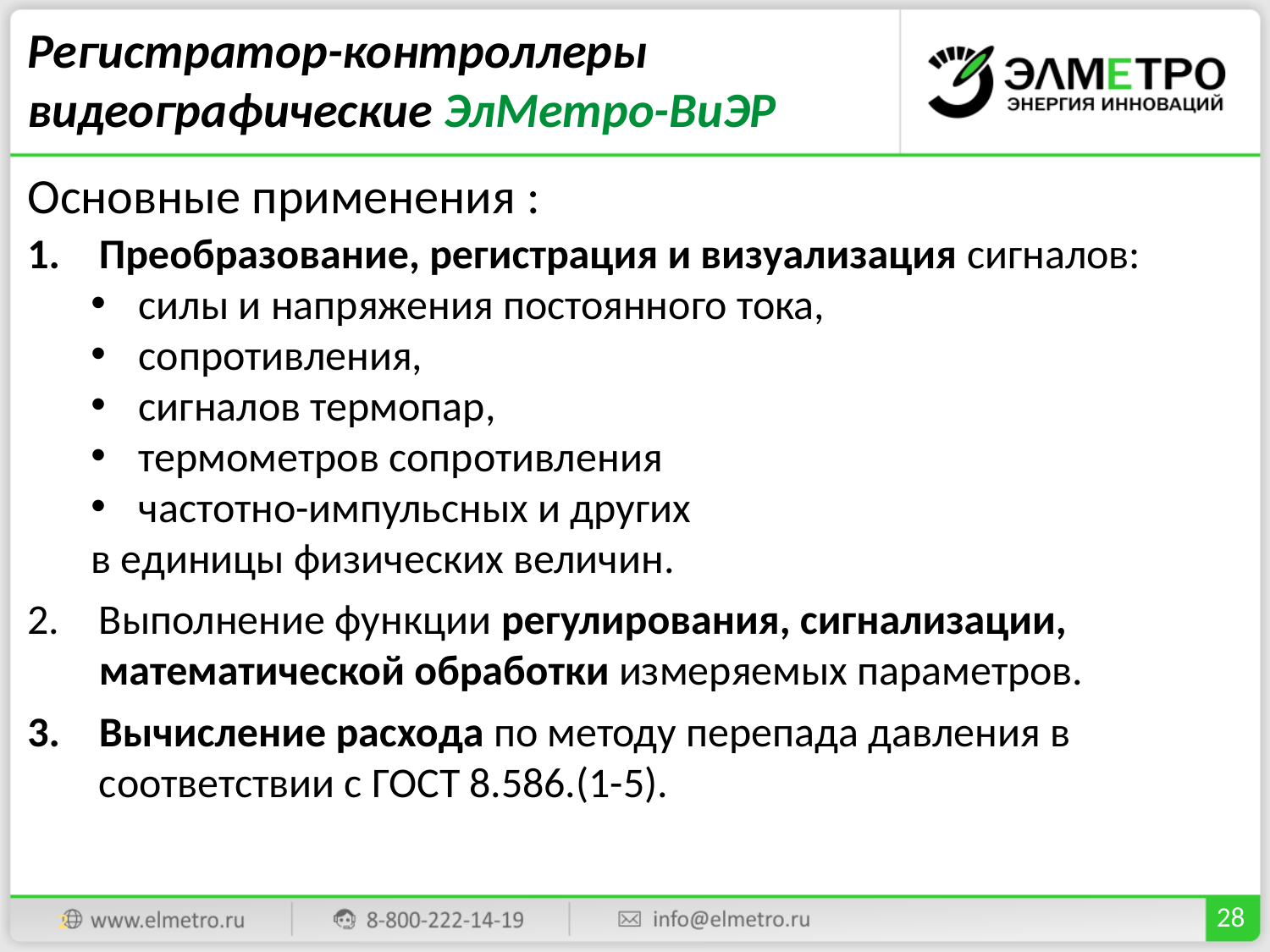

Регистратор-контроллеры видеографические ЭлМетро-ВиЭР
Основные применения :
Преобразование, регистрация и визуализация сигналов:
силы и напряжения постоянного тока,
сопротивления,
сигналов термопар,
термометров сопротивления
частотно-импульсных и других
в единицы физических величин.
Выполнение функции регулирования, сигнализации, математической обработки измеряемых параметров.
Вычисление расхода по методу перепада давления в соответствии с ГОСТ 8.586.(1-5).
28
2